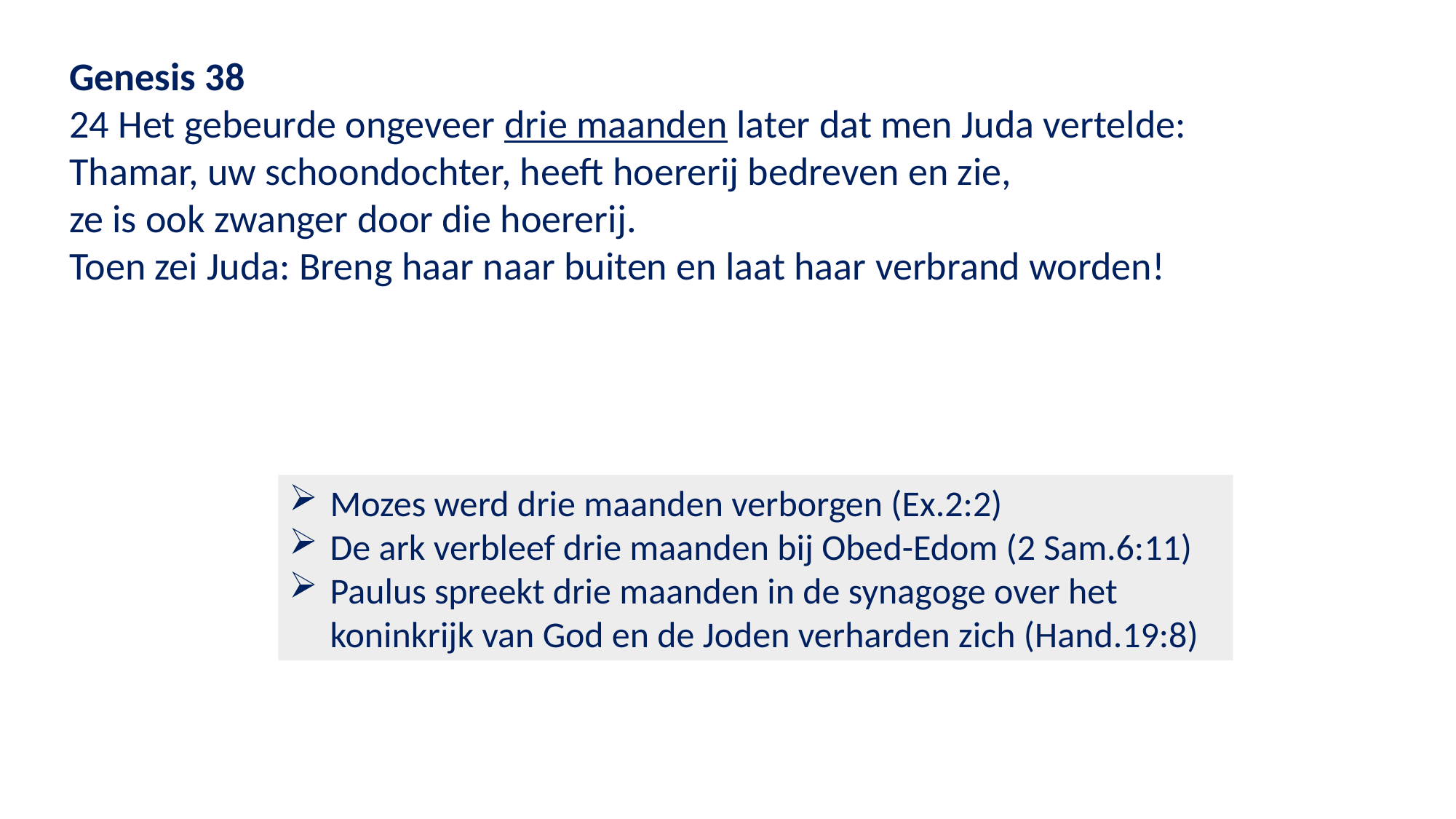

Genesis 38
24 Het gebeurde ongeveer drie maanden later dat men Juda vertelde:
Thamar, uw schoondochter, heeft hoererij bedreven en zie,
ze is ook zwanger door die hoererij.
Toen zei Juda: Breng haar naar buiten en laat haar verbrand worden!
Mozes werd drie maanden verborgen (Ex.2:2)
De ark verbleef drie maanden bij Obed-Edom (2 Sam.6:11)
Paulus spreekt drie maanden in de synagoge over het koninkrijk van God en de Joden verharden zich (Hand.19:8)